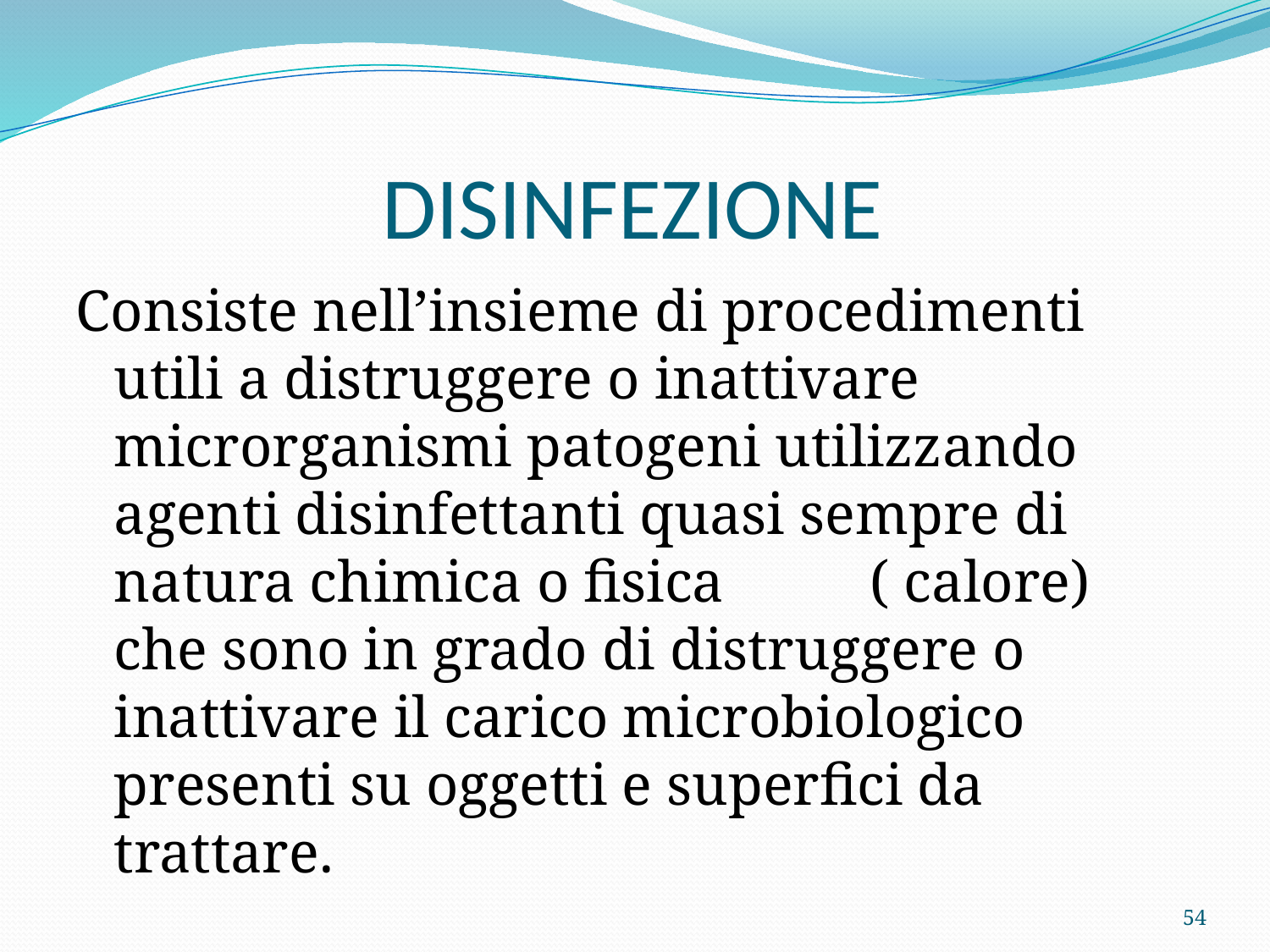

# DISINFEZIONE
Consiste nell’insieme di procedimenti utili a distruggere o inattivare microrganismi patogeni utilizzando agenti disinfettanti quasi sempre di natura chimica o fisica          ( calore) che sono in grado di distruggere o inattivare il carico microbiologico presenti su oggetti e superfici da trattare.

54